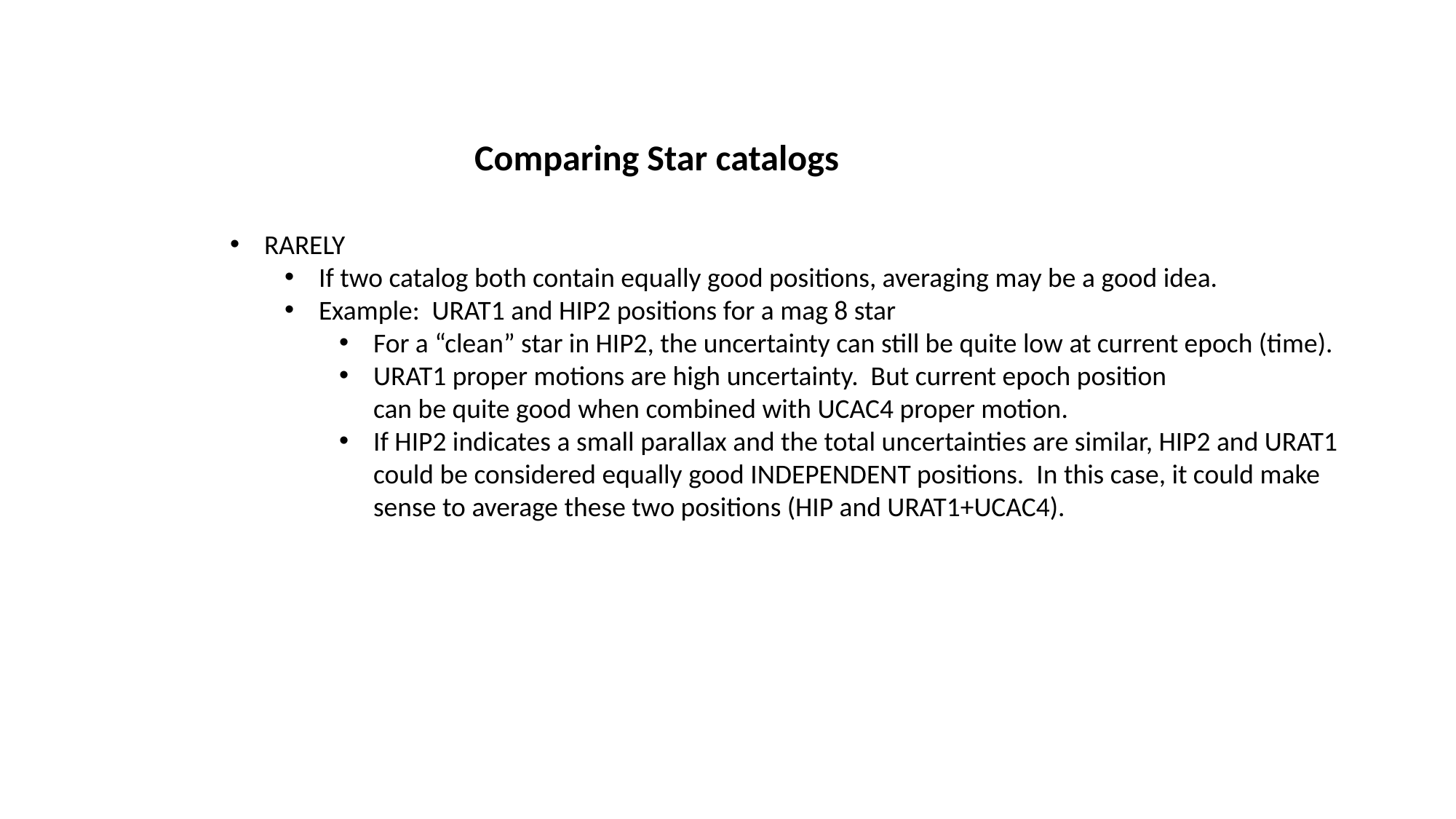

Comparing Star catalogs
RARELY
If two catalog both contain equally good positions, averaging may be a good idea.
Example:  URAT1 and HIP2 positions for a mag 8 star
For a “clean” star in HIP2, the uncertainty can still be quite low at current epoch (time).
URAT1 proper motions are high uncertainty.  But current epoch position
can be quite good when combined with UCAC4 proper motion.
If HIP2 indicates a small parallax and the total uncertainties are similar, HIP2 and URAT1
could be considered equally good INDEPENDENT positions.  In this case, it could make
sense to average these two positions (HIP and URAT1+UCAC4).